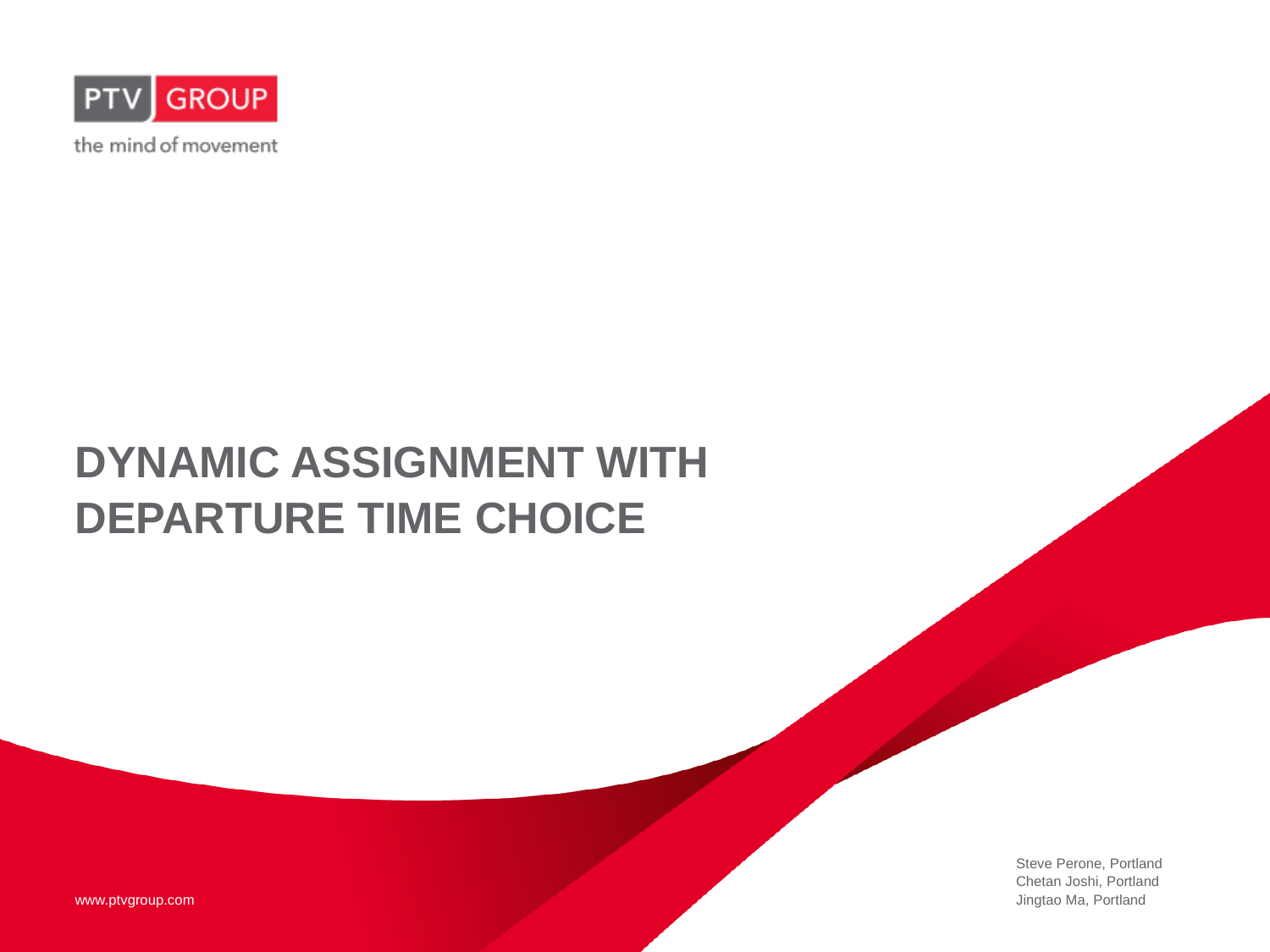

# Dynamic assignment with departure time choice

Steve Perone, Portland
Chetan Joshi, Portland
Jingtao Ma, Portland